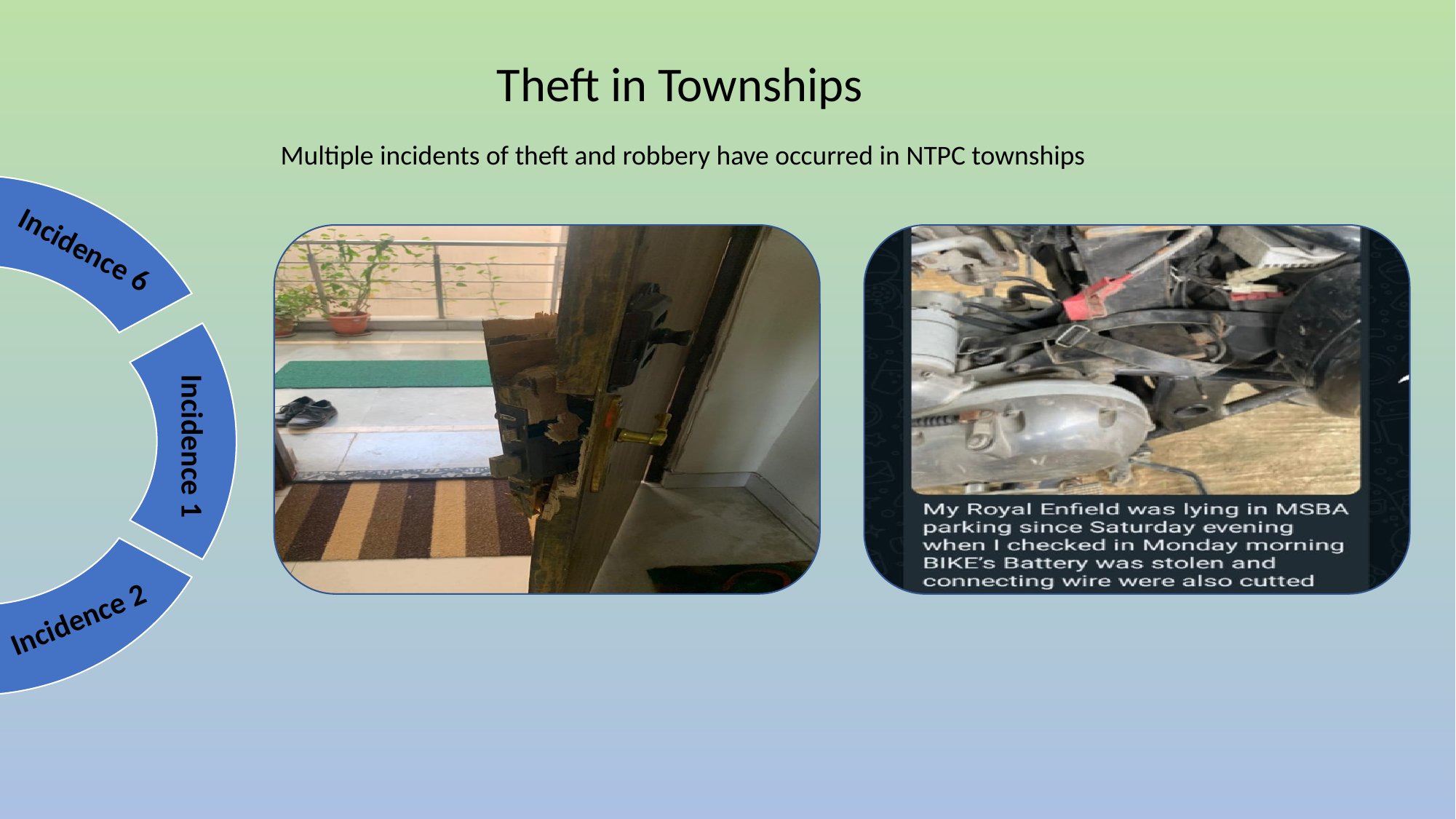

Theft in Townships
Multiple incidents of theft and robbery have occurred in NTPC townships

Incidence 6
Incidence 5

Incidence 4
Incidence 1

Incidence 3
Incidence 2